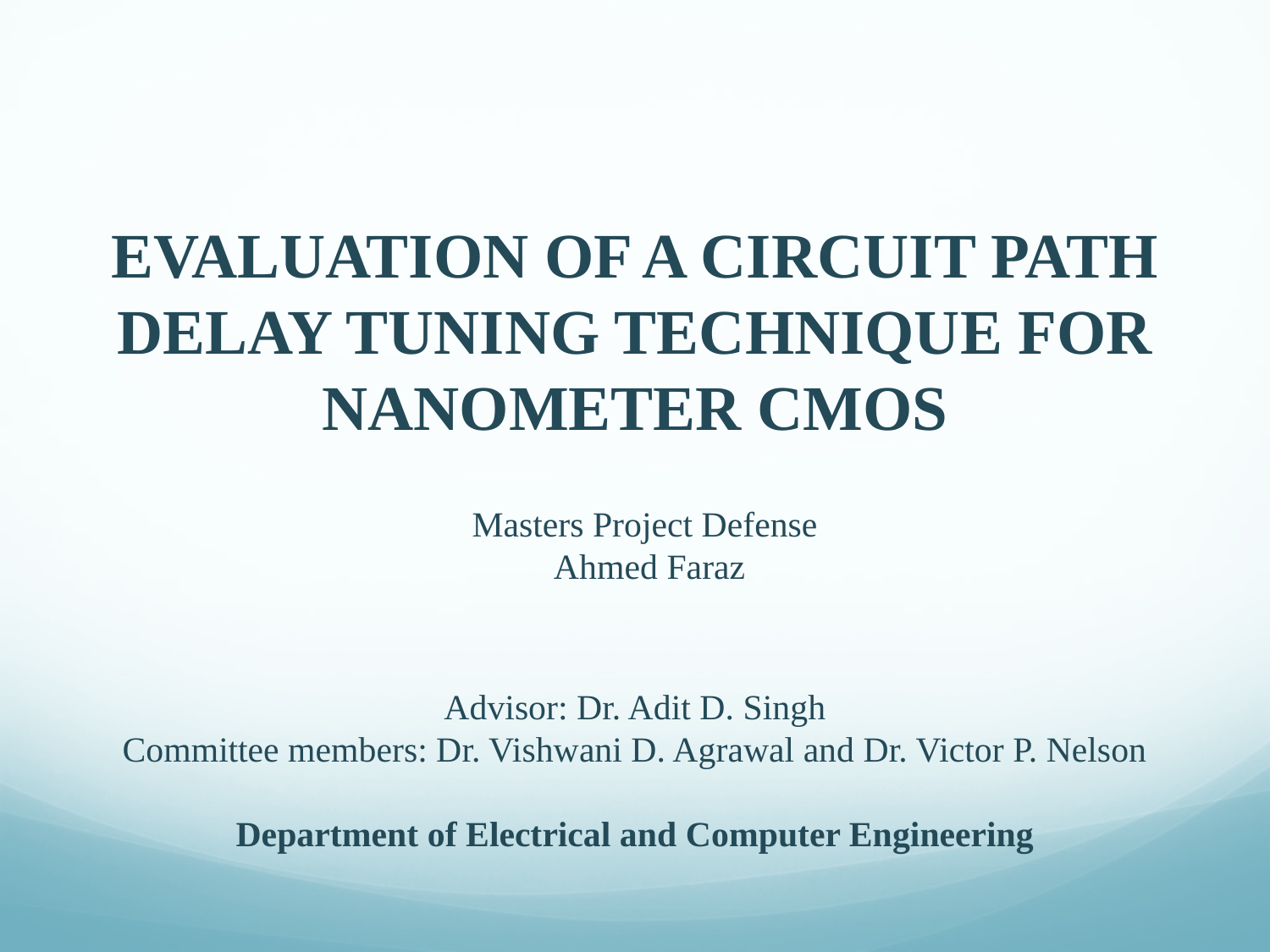

EVALUATION OF A CIRCUIT PATH DELAY TUNING TECHNIQUE FOR NANOMETER CMOS

Masters Project Defense
Ahmed Faraz
Advisor: Dr. Adit D. Singh
Committee members: Dr. Vishwani D. Agrawal and Dr. Victor P. Nelson

Department of Electrical and Computer Engineering